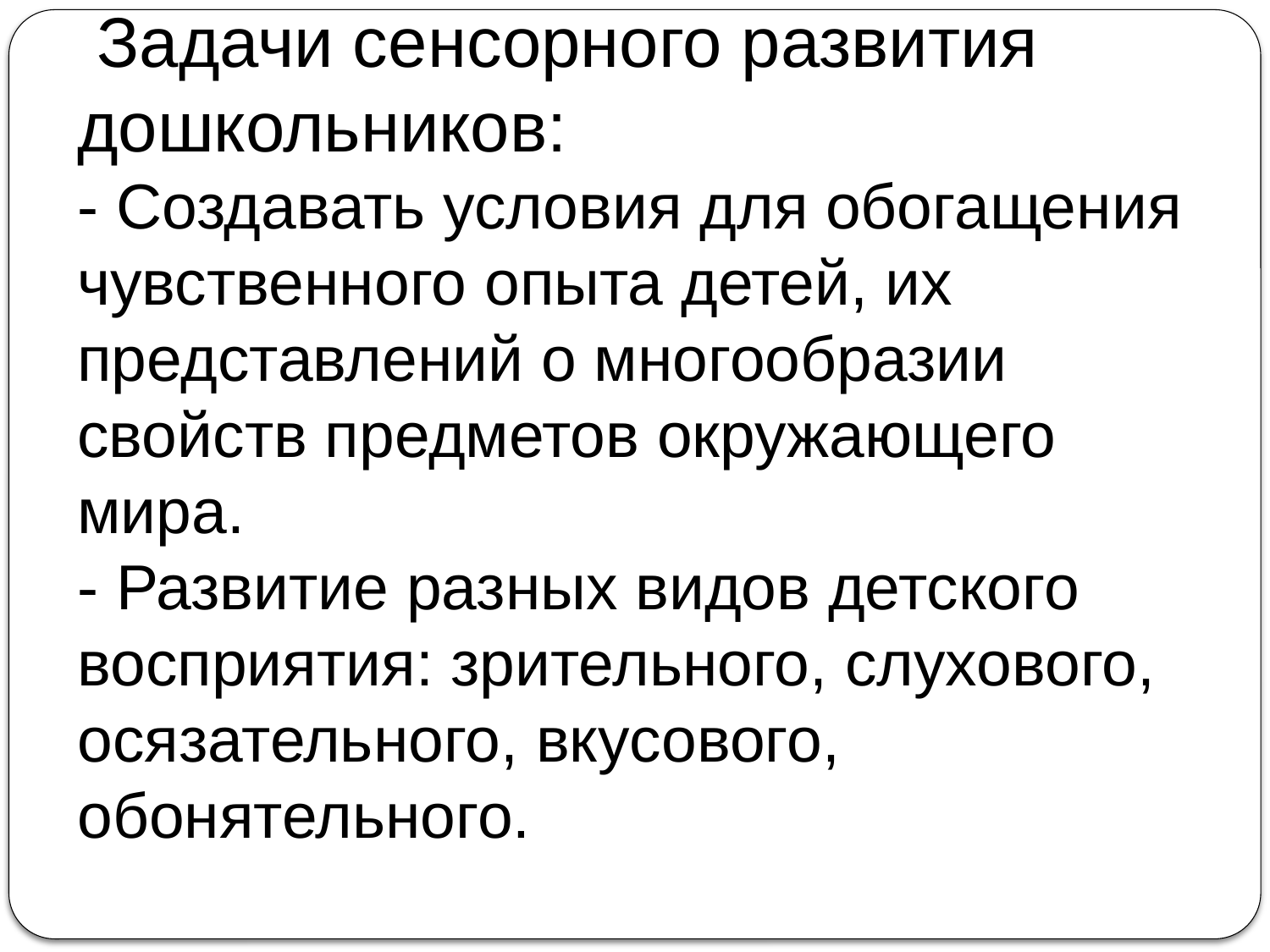

# Задачи сенсорного развития     дошкольников: - Создавать условия для обогащения чувственного опыта детей, их представлений о многообразии свойств предметов окружающего мира. - Развитие разных видов детского восприятия: зрительного, слухового, осязательного, вкусового, обонятельного.